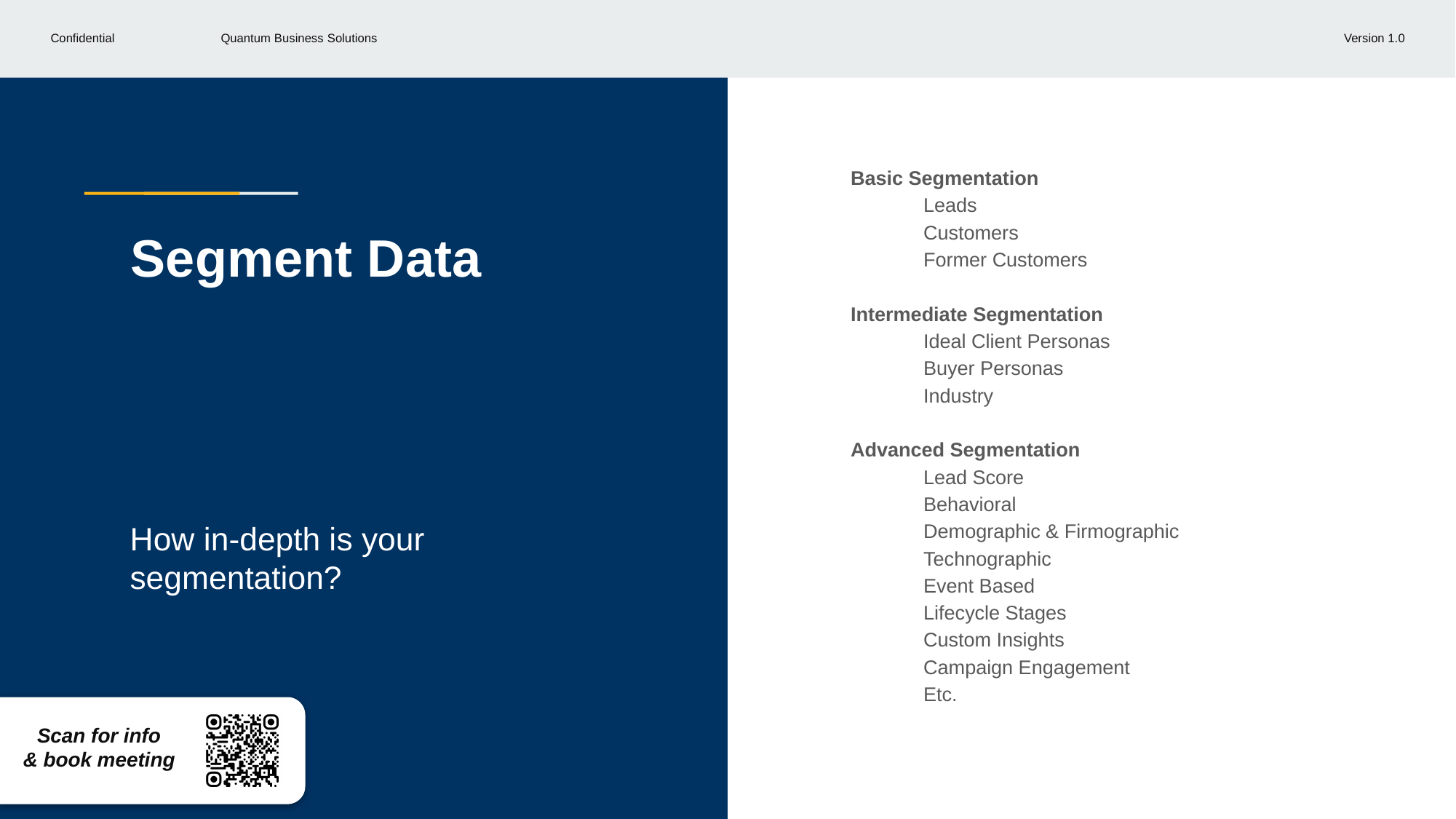

Basic Segmentation
Leads
Customers
Former Customers
Intermediate Segmentation
Ideal Client Personas
Buyer Personas
Industry
Advanced Segmentation
Lead Score
Behavioral
Demographic & Firmographic
Technographic
Event Based
Lifecycle Stages
Custom Insights
Campaign Engagement
Etc.
# Segment Data
How in-depth is your segmentation?